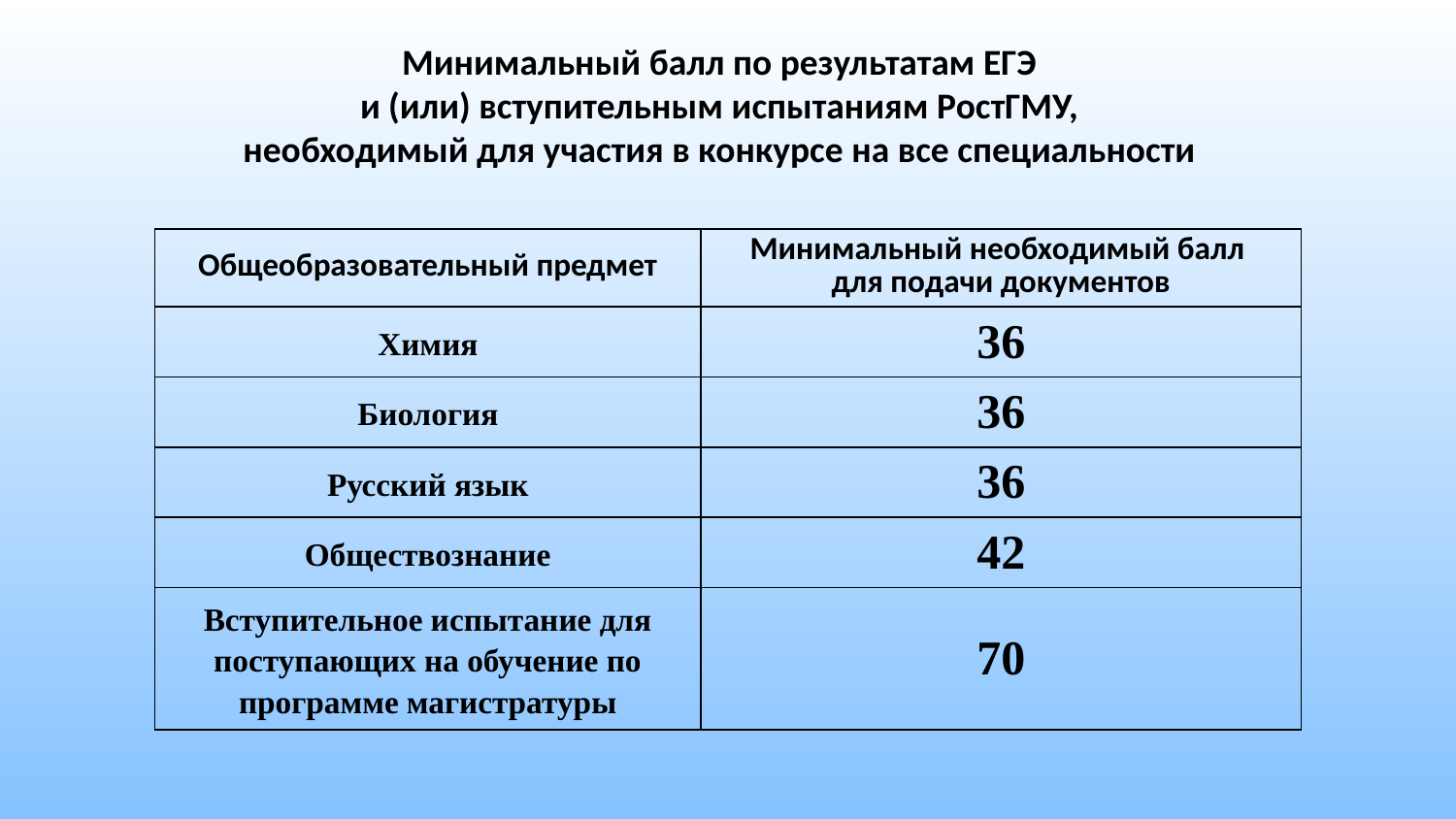

Минимальный балл по результатам ЕГЭ
и (или) вступительным испытаниям РостГМУ,
необходимый для участия в конкурсе на все специальности

| Общеобразовательный предмет | Минимальный необходимый балл для подачи документов |
| --- | --- |
| Химия | 36 |
| Биология | 36 |
| Русский язык | 36 |
| Обществознание | 42 |
| Вступительное испытание для поступающих на обучение по программе магистратуры | 70 |